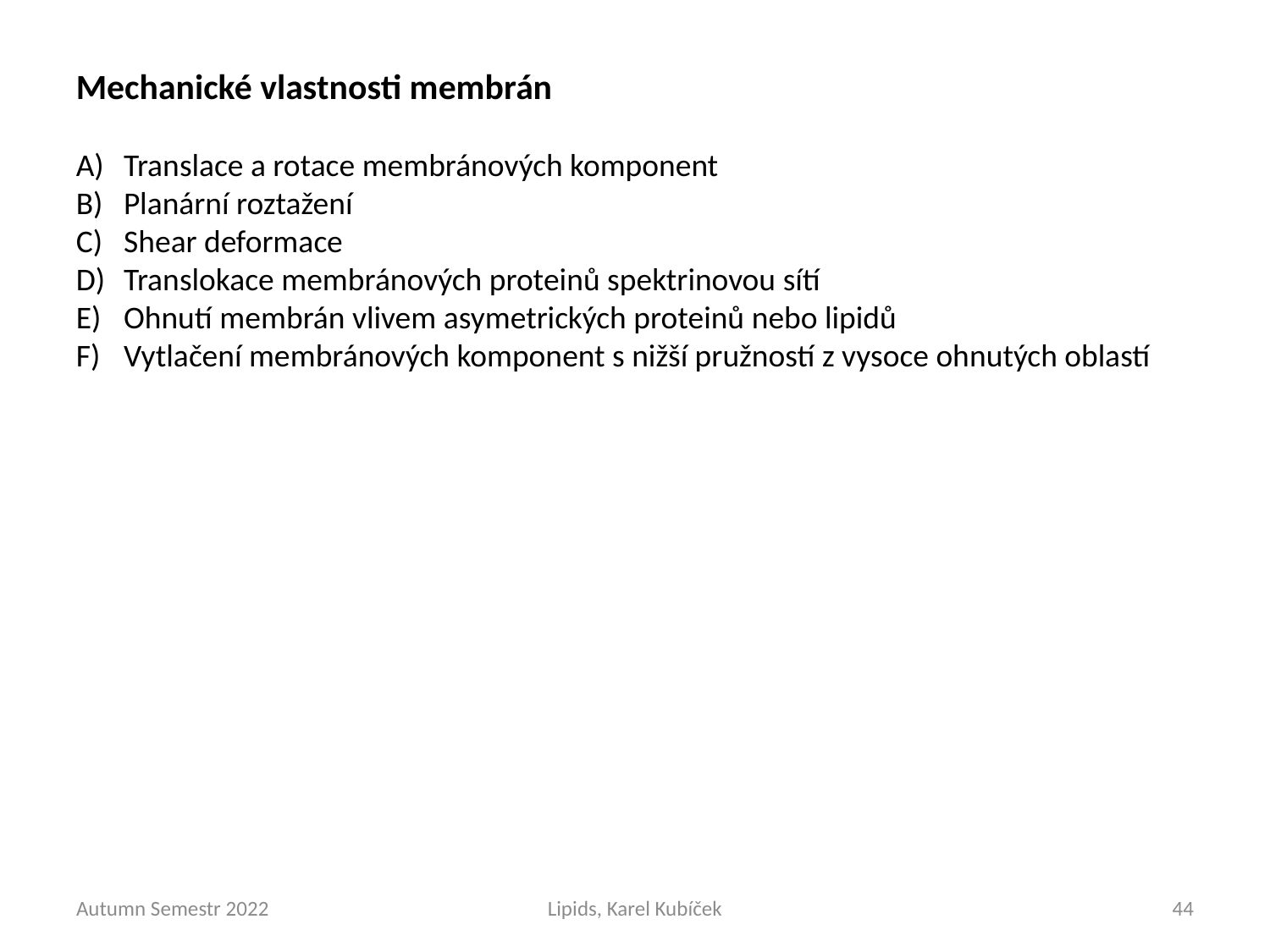

Mechanické vlastnosti membrán

Translace a rotace membránových komponent
Planární roztažení
Shear deformace
Translokace membránových proteinů spektrinovou sítí
Ohnutí membrán vlivem asymetrických proteinů nebo lipidů
Vytlačení membránových komponent s nižší pružností z vysoce ohnutých oblastí
Autumn Semestr 2022
Lipids, Karel Kubíček
44